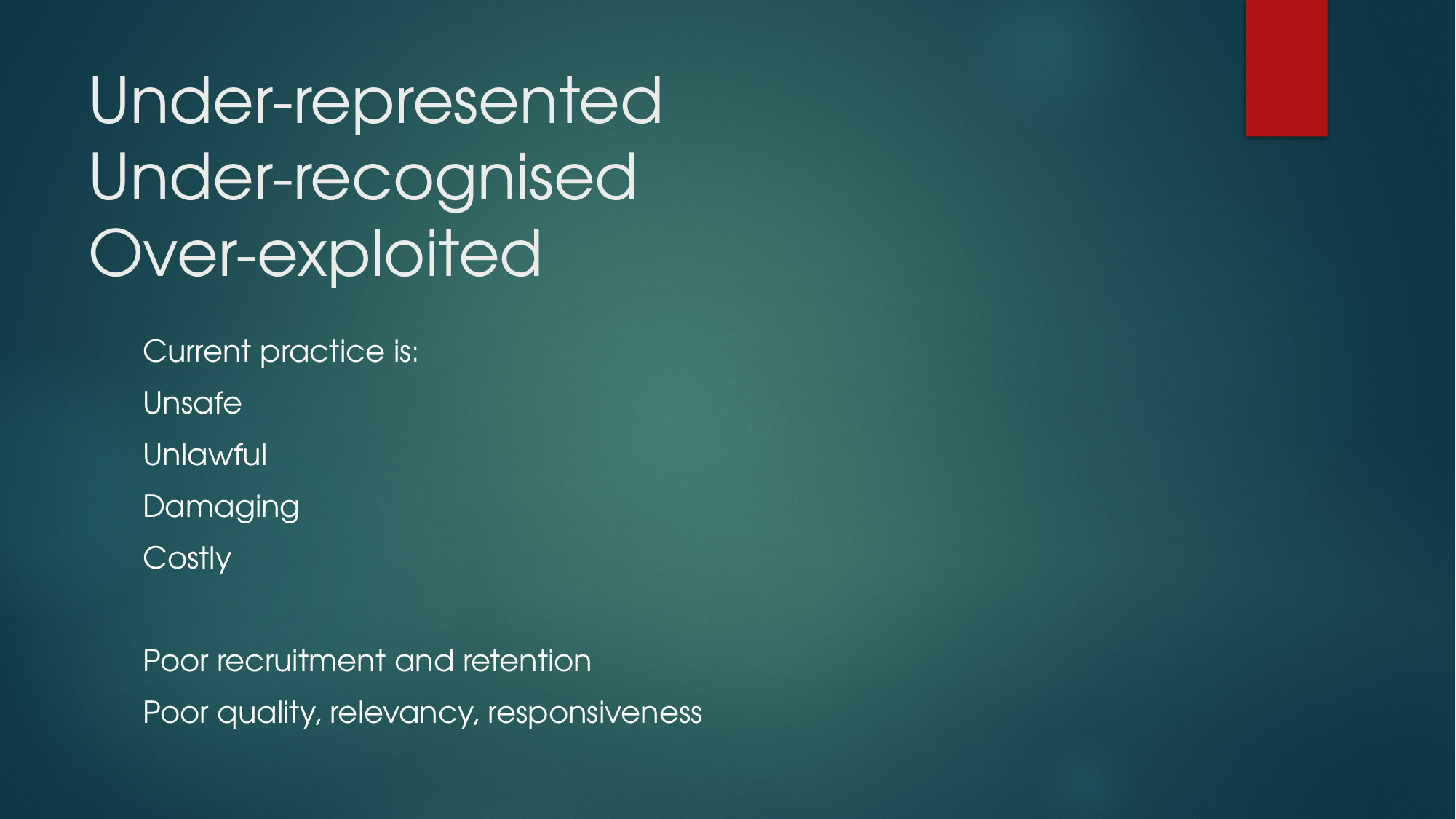

# Under-represented Under-recognised Over-exploited
Current practice is:
Unsafe
Unlawful
Damaging
Costly

Poor recruitment and retention
Poor quality, relevancy, responsiveness